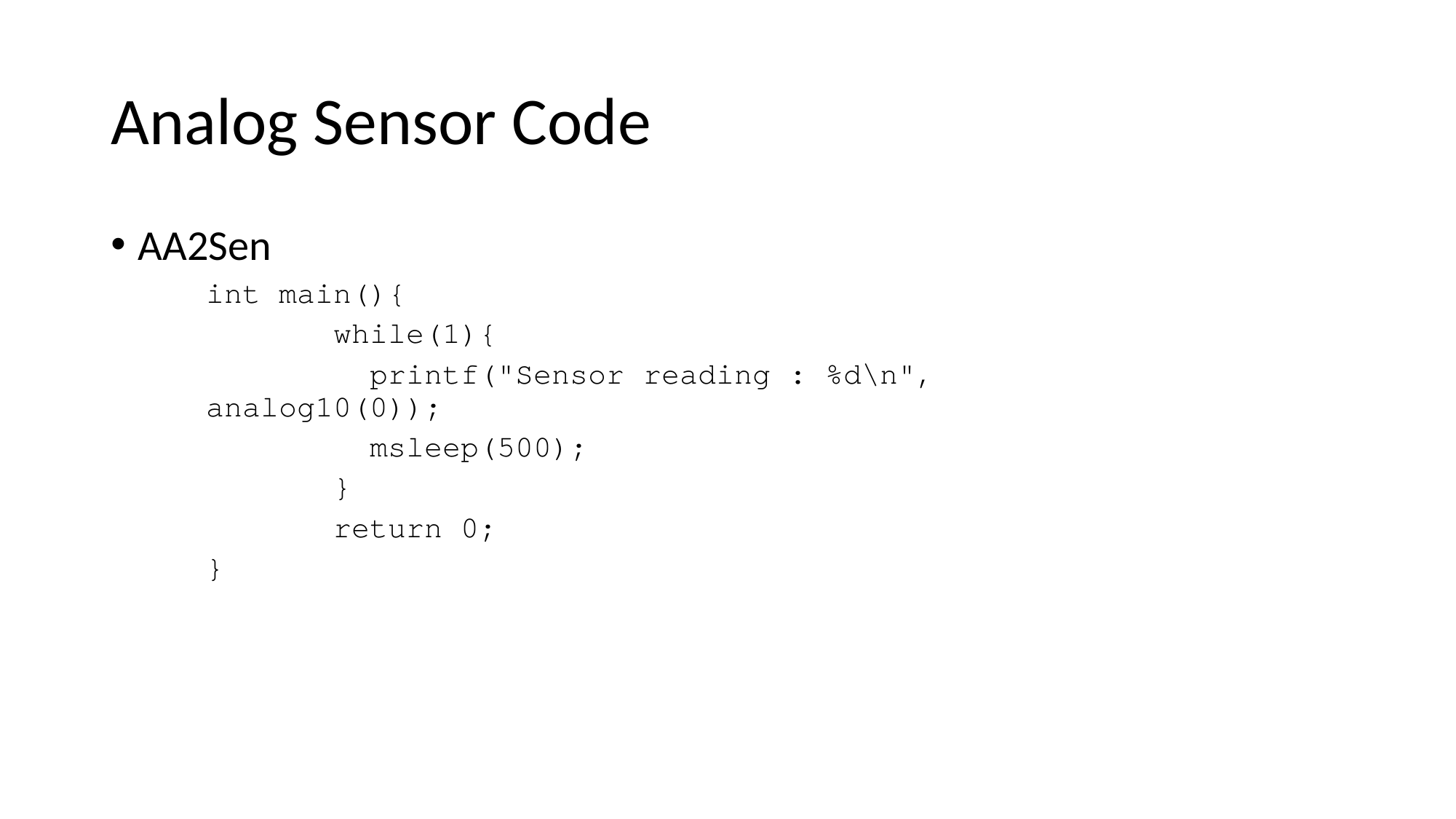

# Analog Sensor Code
AA2Sen
int main(){
	 while(1){
	   printf("Sensor reading : %d\n", 			analog10(0));
	   msleep(500);
	 }
	 return 0;
}